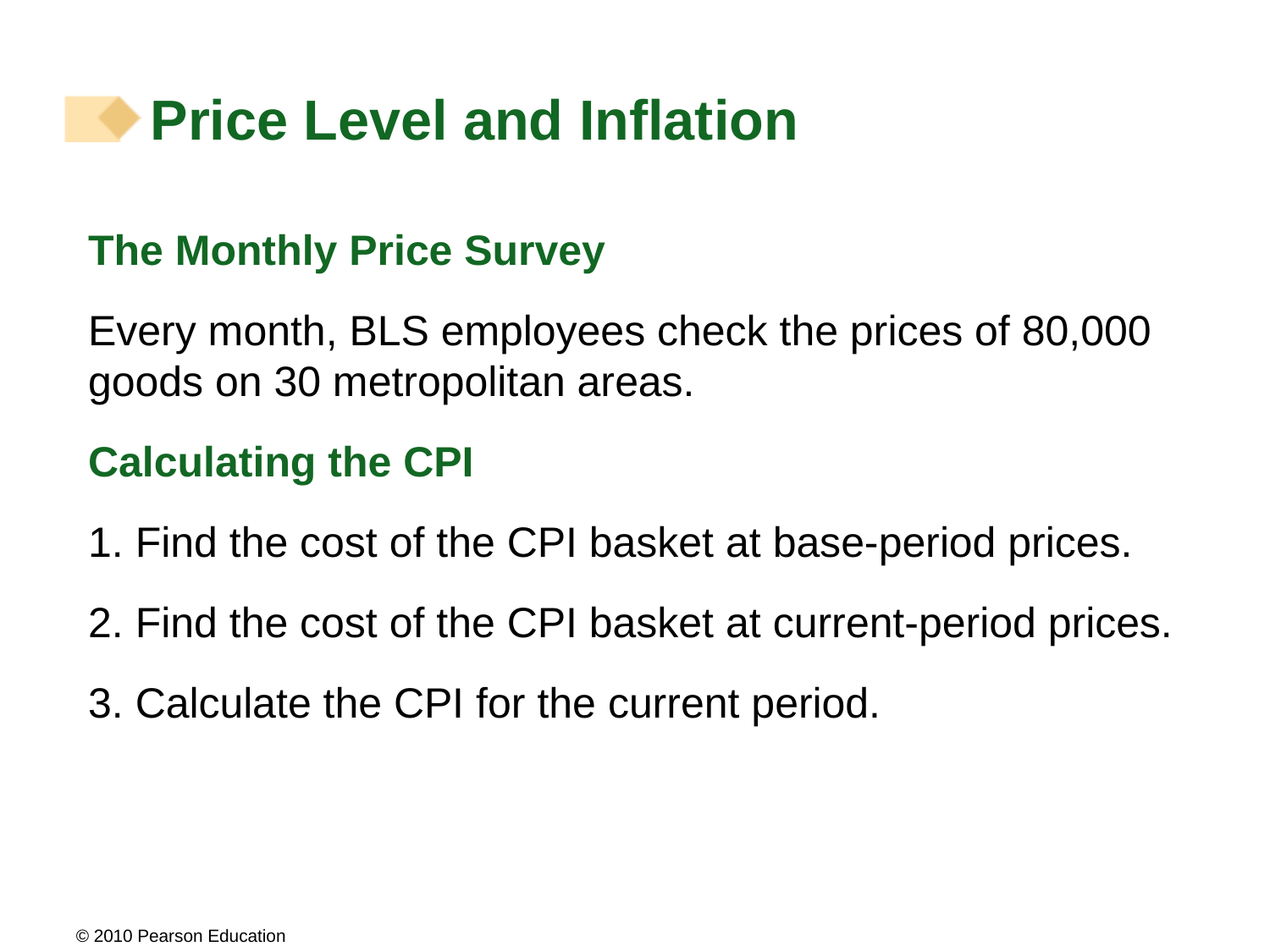

# Price Level and Inflation
The Monthly Price Survey
Every month, BLS employees check the prices of 80,000 goods on 30 metropolitan areas.
Calculating the CPI
1. Find the cost of the CPI basket at base-period prices.
2. Find the cost of the CPI basket at current-period prices.
3. Calculate the CPI for the current period.